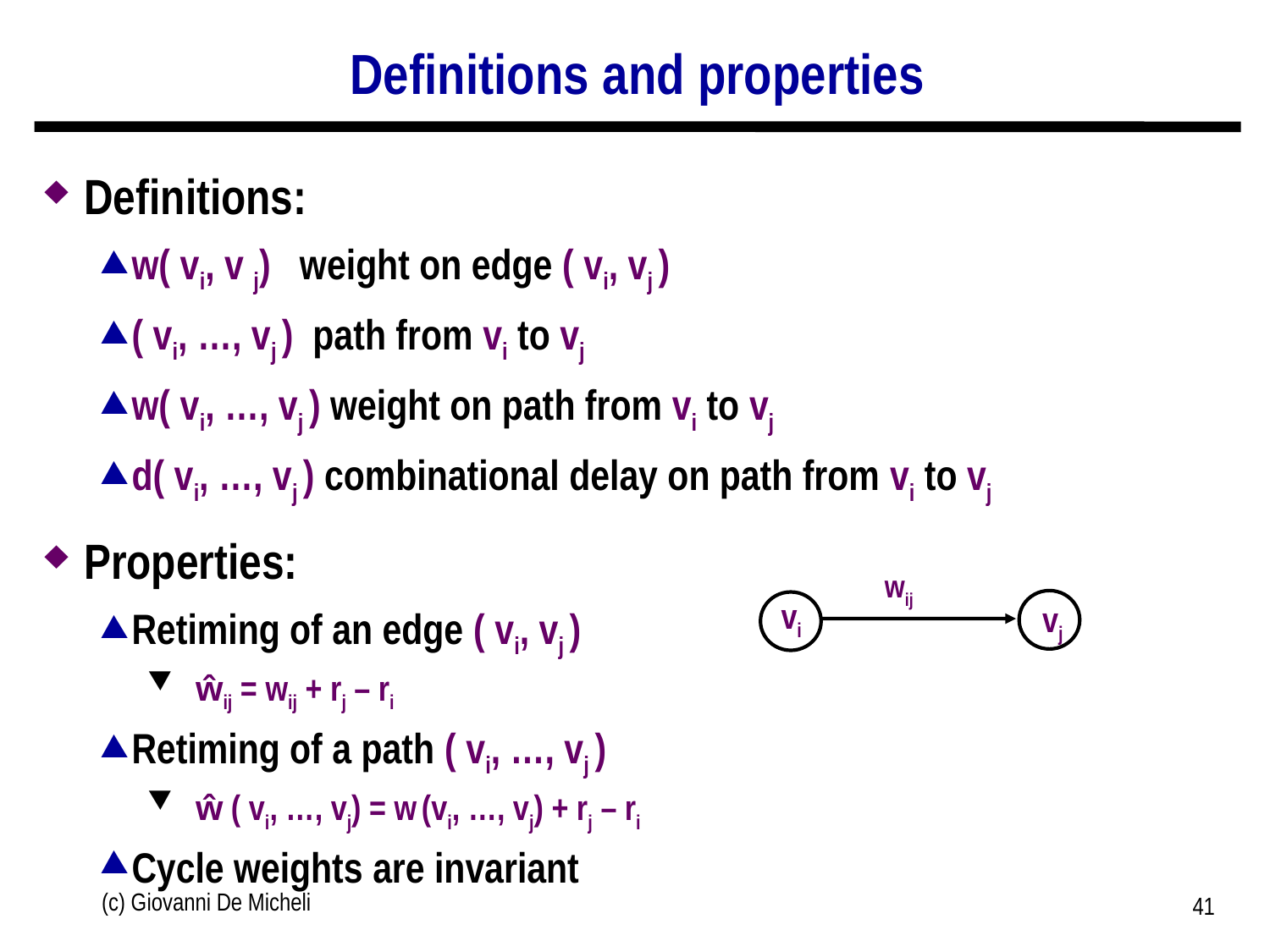

# Definitions and properties
Definitions:
w( vi, v j)   weight on edge ( vi, vj )
( vi, …, vj )  path from vi to vj
w( vi, …, vj ) weight on path from vi to vj
d( vi, …, vj ) combinational delay on path from vi to vj
Properties:
Retiming of an edge ( vi, vj )
  ŵij = wij + rj – ri
Retiming of a path ( vi, …, vj )
  ŵ ( vi, …, vj) = w (vi, …, vj) + rj – ri
Cycle weights are invariant

wij
vi

vj

(c) Giovanni De Micheli
41